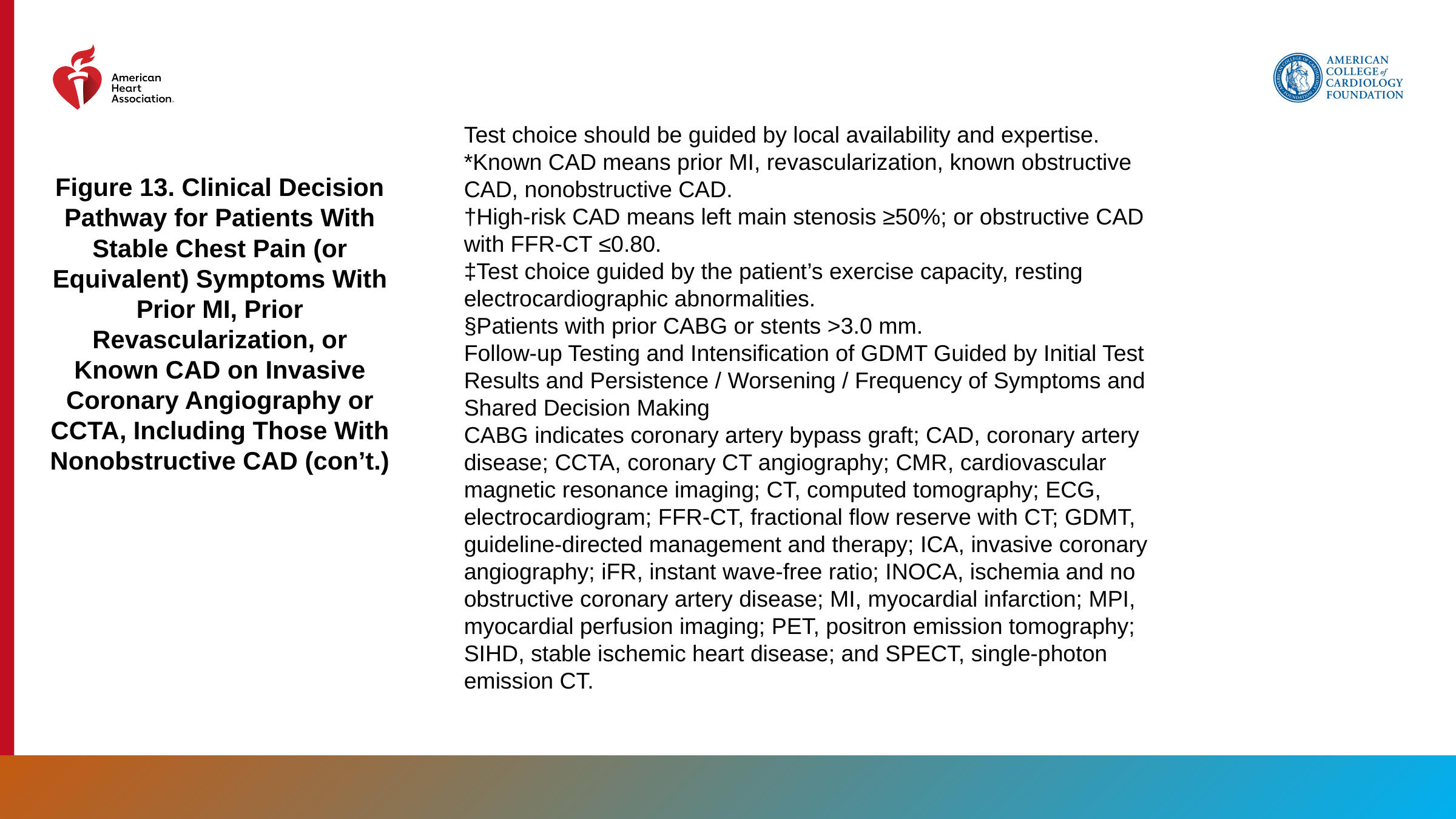

Test choice should be guided by local availability and expertise.
*Known CAD means prior MI, revascularization, known obstructive CAD, nonobstructive CAD.
†High-risk CAD means left main stenosis ≥50%; or obstructive CAD with FFR-CT ≤0.80.
‡Test choice guided by the patient’s exercise capacity, resting electrocardiographic abnormalities.
§Patients with prior CABG or stents >3.0 mm.
Follow-up Testing and Intensification of GDMT Guided by Initial Test Results and Persistence / Worsening / Frequency of Symptoms and Shared Decision Making
CABG indicates coronary artery bypass graft; CAD, coronary artery disease; CCTA, coronary CT angiography; CMR, cardiovascular magnetic resonance imaging; CT, computed tomography; ECG, electrocardiogram; FFR-CT, fractional flow reserve with CT; GDMT, guideline-directed management and therapy; ICA, invasive coronary angiography; iFR, instant wave-free ratio; INOCA, ischemia and no obstructive coronary artery disease; MI, myocardial infarction; MPI, myocardial perfusion imaging; PET, positron emission tomography; SIHD, stable ischemic heart disease; and SPECT, single-photon emission CT.
Figure 13. Clinical Decision Pathway for Patients With Stable Chest Pain (or Equivalent) Symptoms With Prior MI, Prior Revascularization, or Known CAD on Invasive Coronary Angiography or CCTA, Including Those With Nonobstructive CAD (con’t.)
107